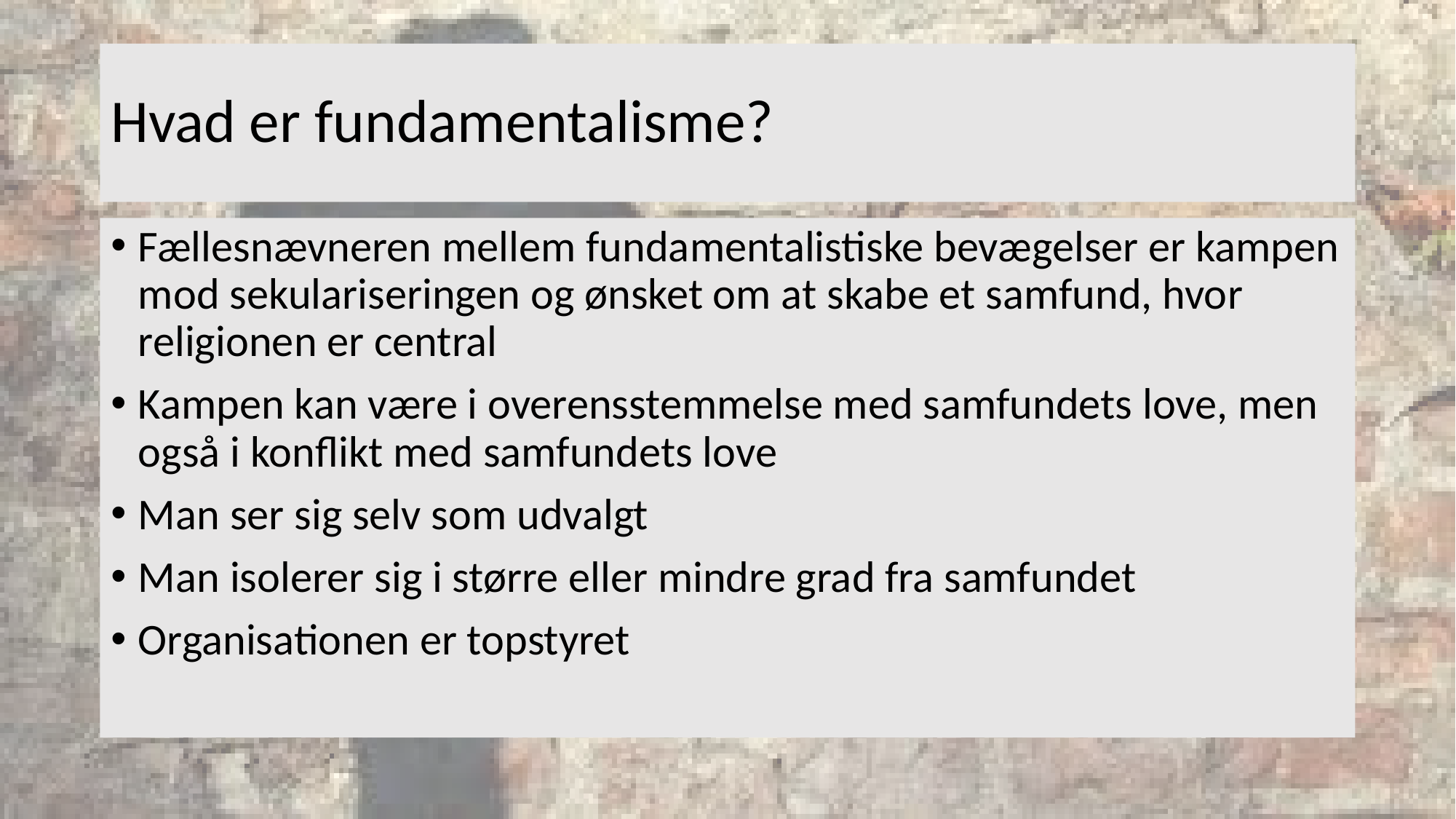

# Hvad er fundamentalisme?
Fællesnævneren mellem fundamentalistiske bevægelser er kampen mod sekulariseringen og ønsket om at skabe et samfund, hvor religionen er central
Kampen kan være i overensstemmelse med samfundets love, men også i konflikt med samfundets love
Man ser sig selv som udvalgt
Man isolerer sig i større eller mindre grad fra samfundet
Organisationen er topstyret